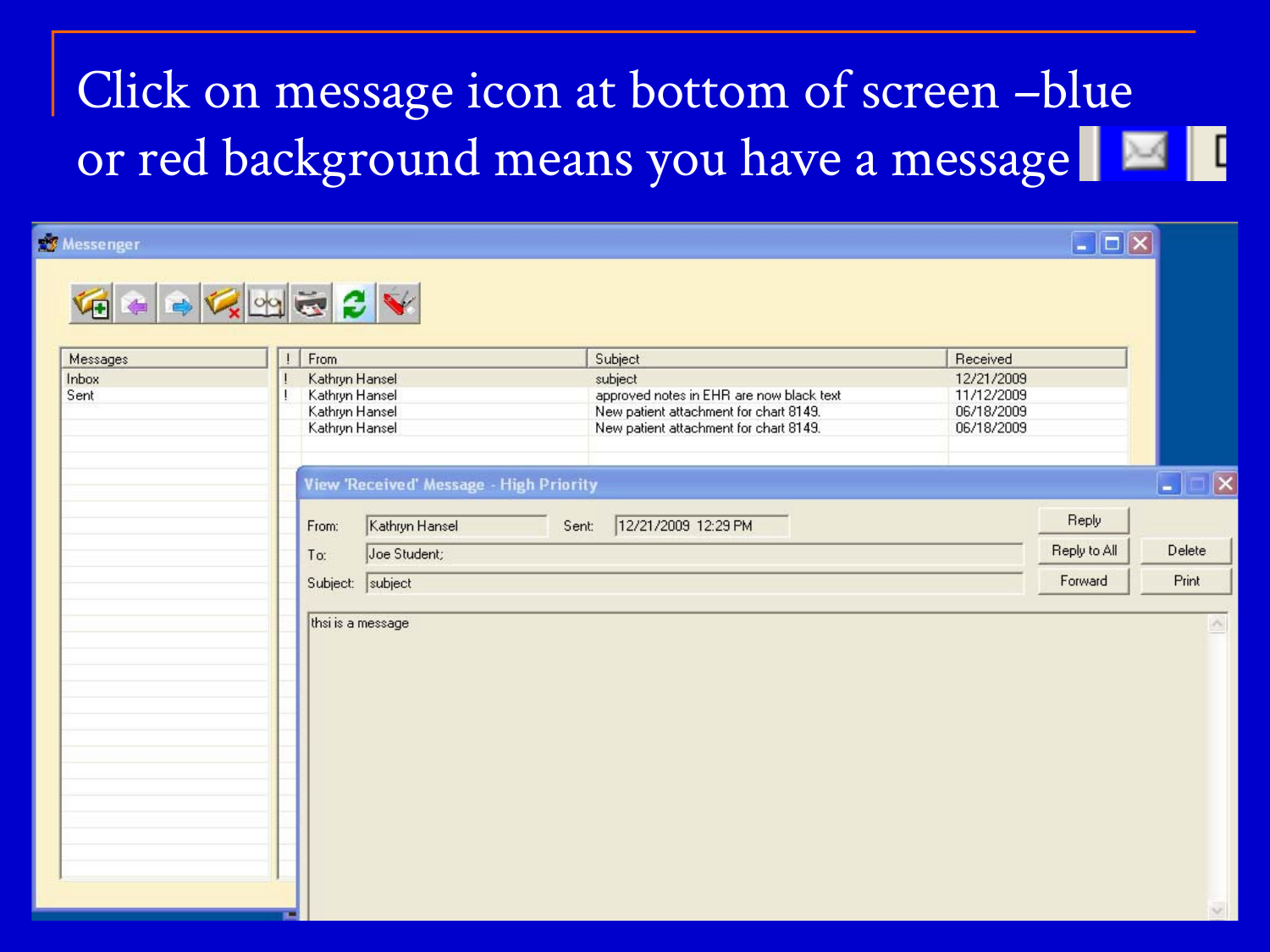

Click on message icon at bottom of screen –blue or red background means you have a message